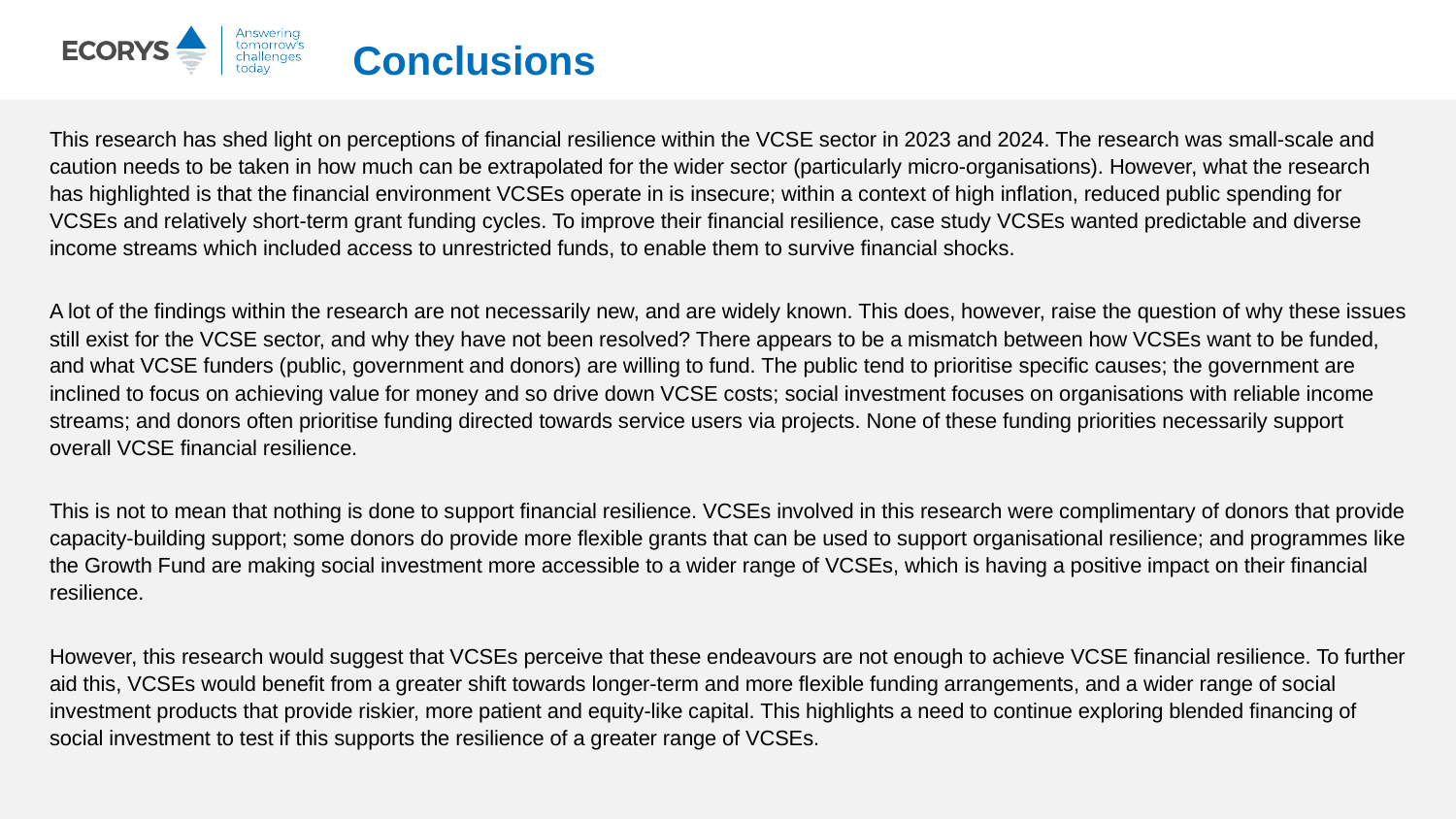

# Conclusions
This research has shed light on perceptions of financial resilience within the VCSE sector in 2023 and 2024. The research was small-scale and caution needs to be taken in how much can be extrapolated for the wider sector (particularly micro-organisations). However, what the research has highlighted is that the financial environment VCSEs operate in is insecure; within a context of high inflation, reduced public spending for VCSEs and relatively short-term grant funding cycles. To improve their financial resilience, case study VCSEs wanted predictable and diverse income streams which included access to unrestricted funds, to enable them to survive financial shocks.
A lot of the findings within the research are not necessarily new, and are widely known. This does, however, raise the question of why these issues still exist for the VCSE sector, and why they have not been resolved? There appears to be a mismatch between how VCSEs want to be funded, and what VCSE funders (public, government and donors) are willing to fund. The public tend to prioritise specific causes; the government are inclined to focus on achieving value for money and so drive down VCSE costs; social investment focuses on organisations with reliable income streams; and donors often prioritise funding directed towards service users via projects. None of these funding priorities necessarily support overall VCSE financial resilience.
This is not to mean that nothing is done to support financial resilience. VCSEs involved in this research were complimentary of donors that provide capacity-building support; some donors do provide more flexible grants that can be used to support organisational resilience; and programmes like the Growth Fund are making social investment more accessible to a wider range of VCSEs, which is having a positive impact on their financial resilience.
However, this research would suggest that VCSEs perceive that these endeavours are not enough to achieve VCSE financial resilience. To further aid this, VCSEs would benefit from a greater shift towards longer-term and more flexible funding arrangements, and a wider range of social investment products that provide riskier, more patient and equity-like capital. This highlights a need to continue exploring blended financing of social investment to test if this supports the resilience of a greater range of VCSEs.